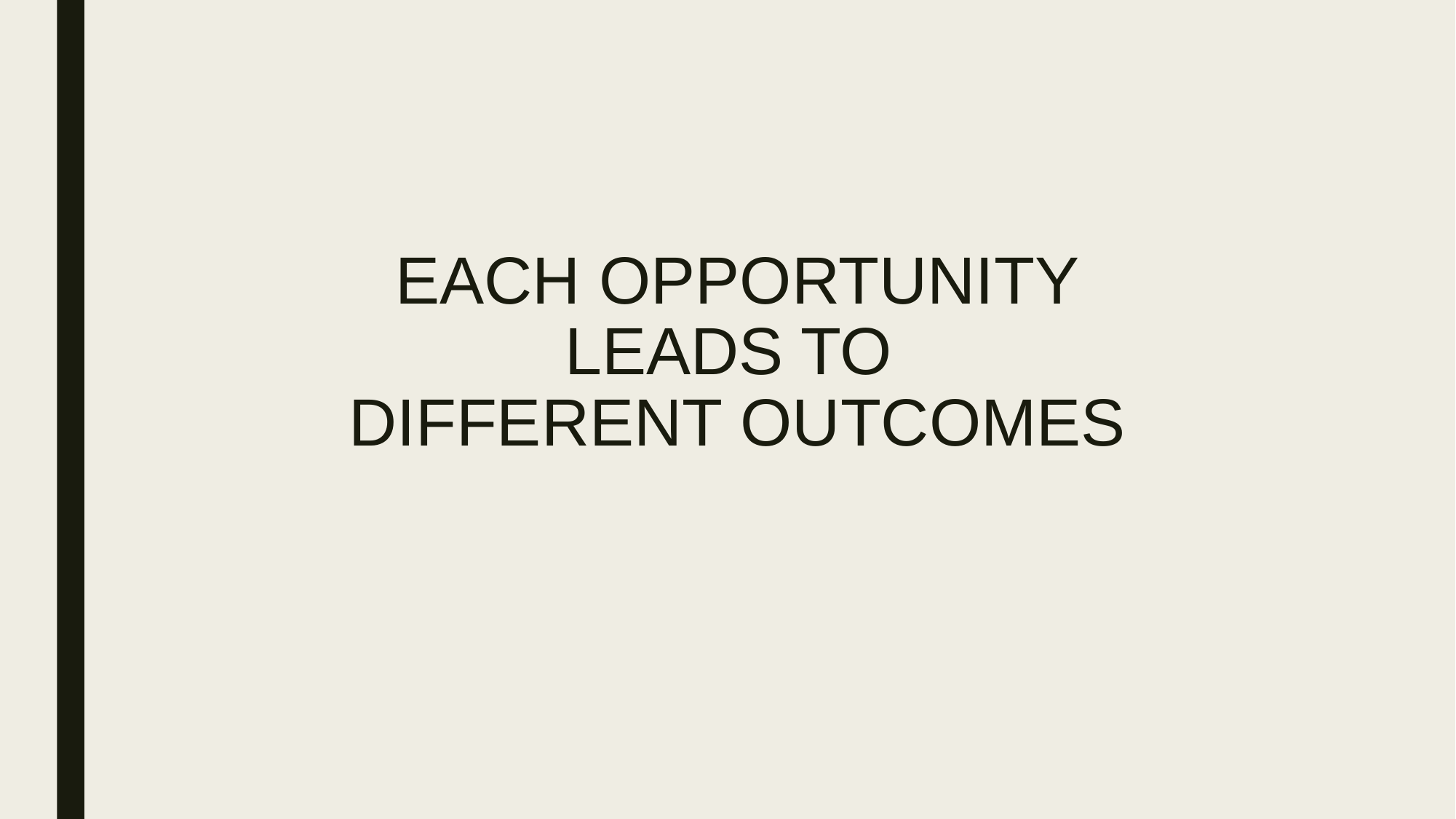

# EACH OPPORTUNITY LEADS TO DIFFERENT OUTCOMES